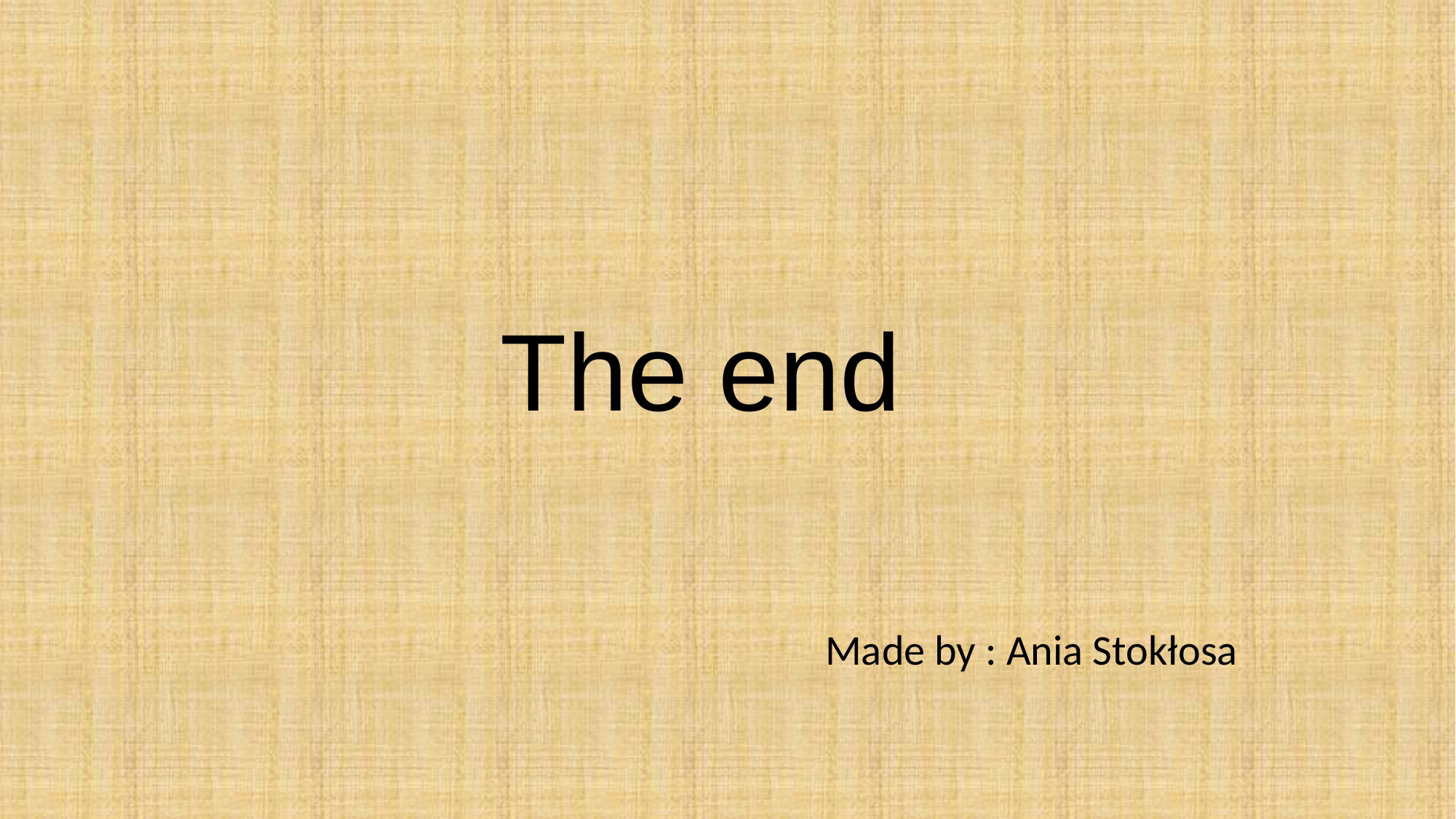

# The end
Made by : Ania Stokłosa